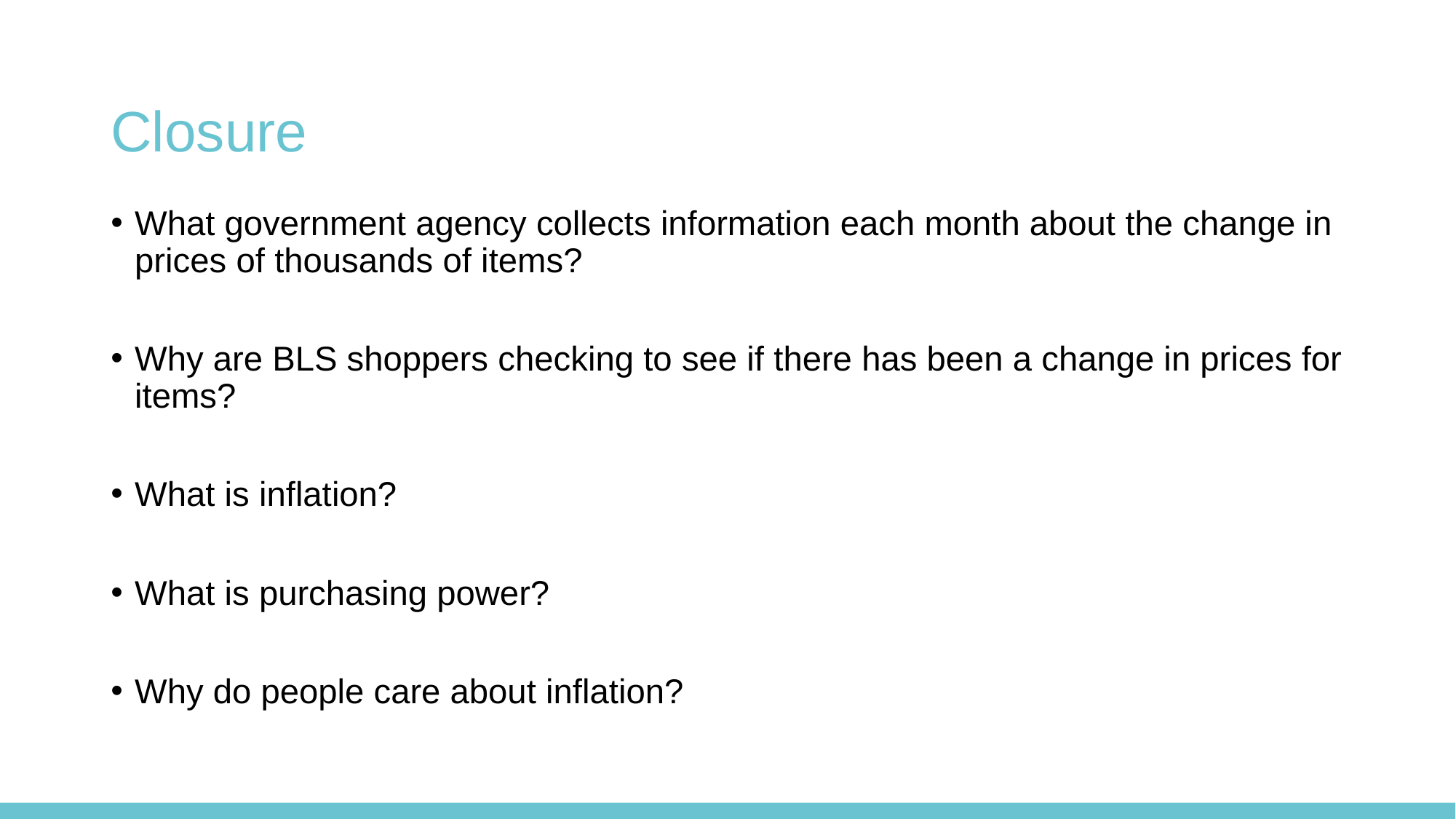

# Closure
What government agency collects information each month about the change in prices of thousands of items?

Why are BLS shoppers checking to see if there has been a change in prices for items?

What is inflation?

What is purchasing power?

Why do people care about inflation?